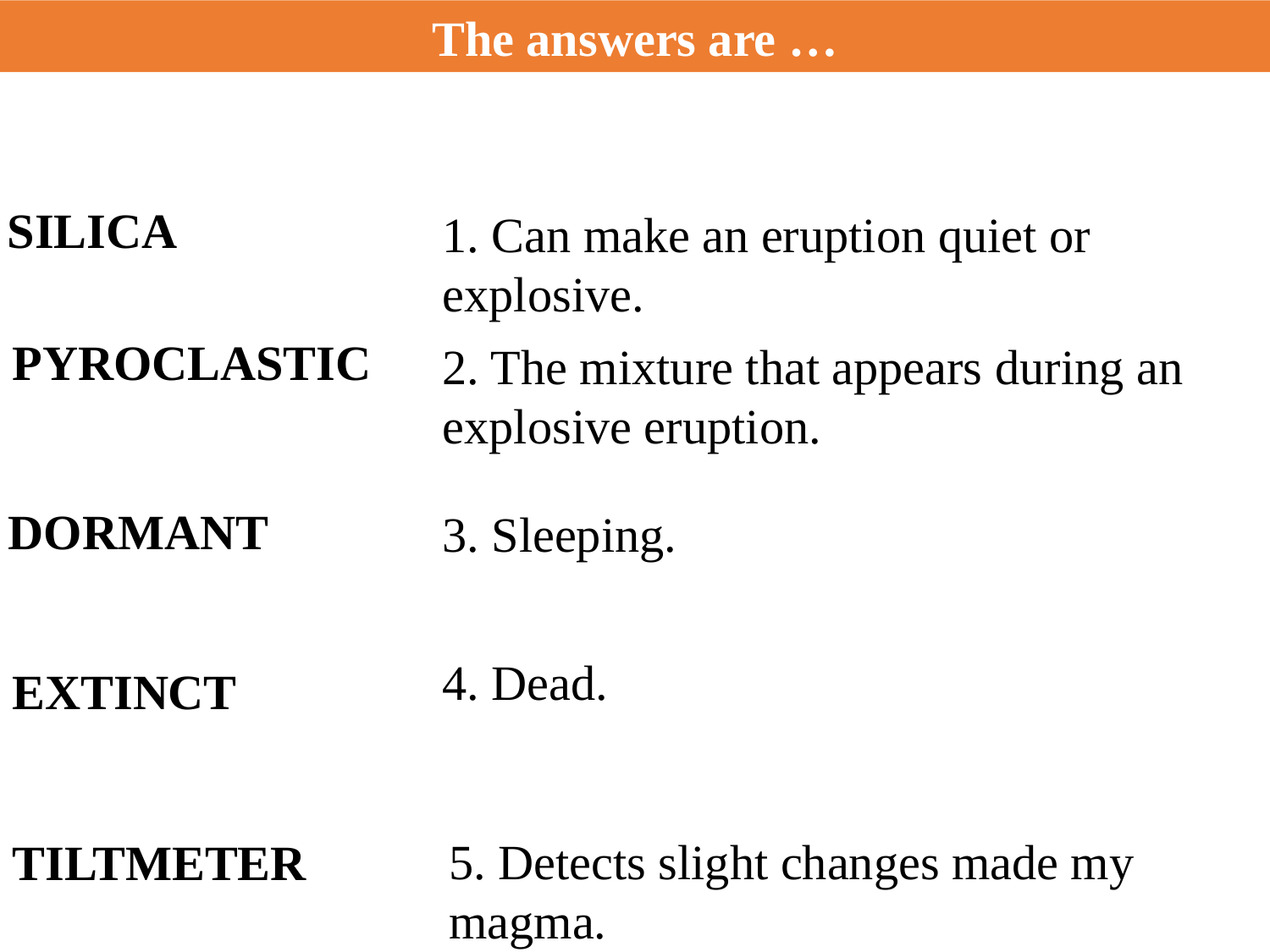

The answers are …
SILICA
1. Can make an eruption quiet or explosive.
PYROCLASTIC
2. The mixture that appears during an explosive eruption.
DORMANT
3. Sleeping.
4. Dead.
EXTINCT
5. Detects slight changes made my magma.
TILTMETER